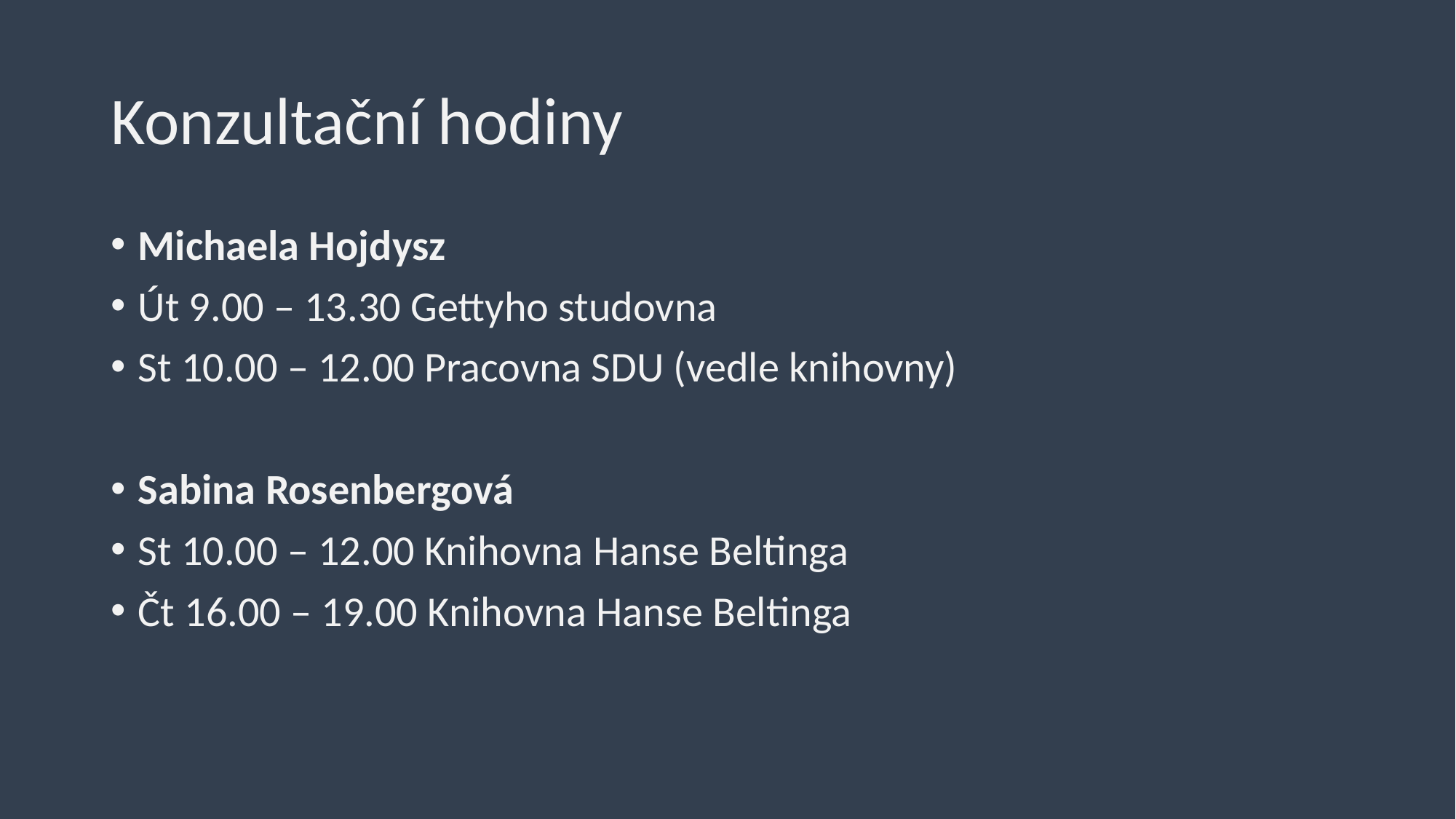

# Konzultační hodiny
Michaela Hojdysz
Út 9.00 – 13.30 Gettyho studovna
St 10.00 – 12.00 Pracovna SDU (vedle knihovny)

Sabina Rosenbergová
St 10.00 – 12.00 Knihovna Hanse Beltinga
Čt 16.00 – 19.00 Knihovna Hanse Beltinga